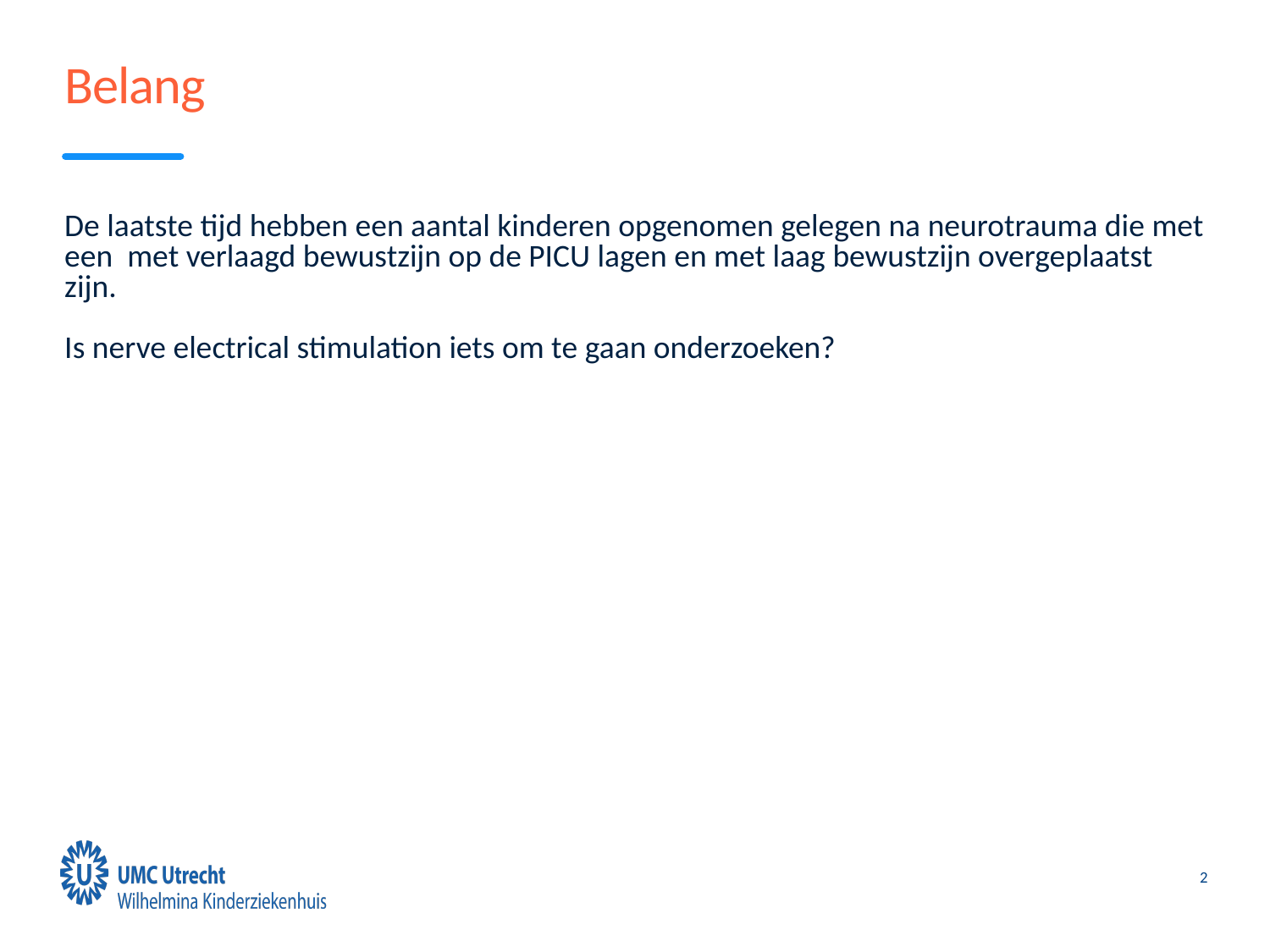

# Belang
De laatste tijd hebben een aantal kinderen opgenomen gelegen na neurotrauma die met een  met verlaagd bewustzijn op de PICU lagen en met laag bewustzijn overgeplaatst zijn.

Is nerve electrical stimulation iets om te gaan onderzoeken?

2